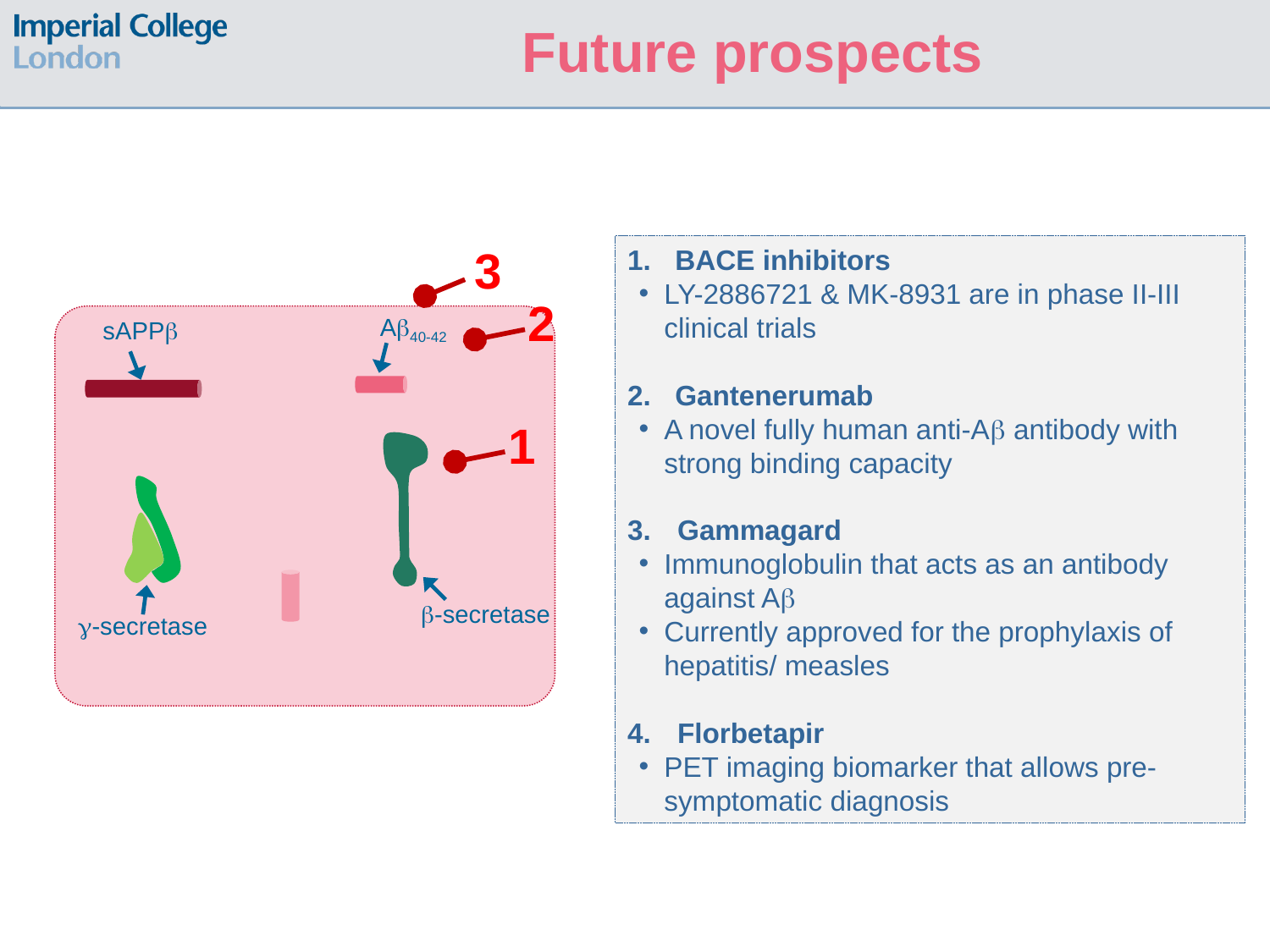

Future prospects
3
BACE inhibitors
LY-2886721 & MK-8931 are in phase II-III clinical trials

Gantenerumab
A novel fully human anti-Aβ antibody with strong binding capacity

Gammagard
Immunoglobulin that acts as an antibody against Aβ
Currently approved for the prophylaxis of hepatitis/ measles

Florbetapir
PET imaging biomarker that allows pre-symptomatic diagnosis
2
Aβ40-42

sAPPβ

1

β-secretase

γ-secretase